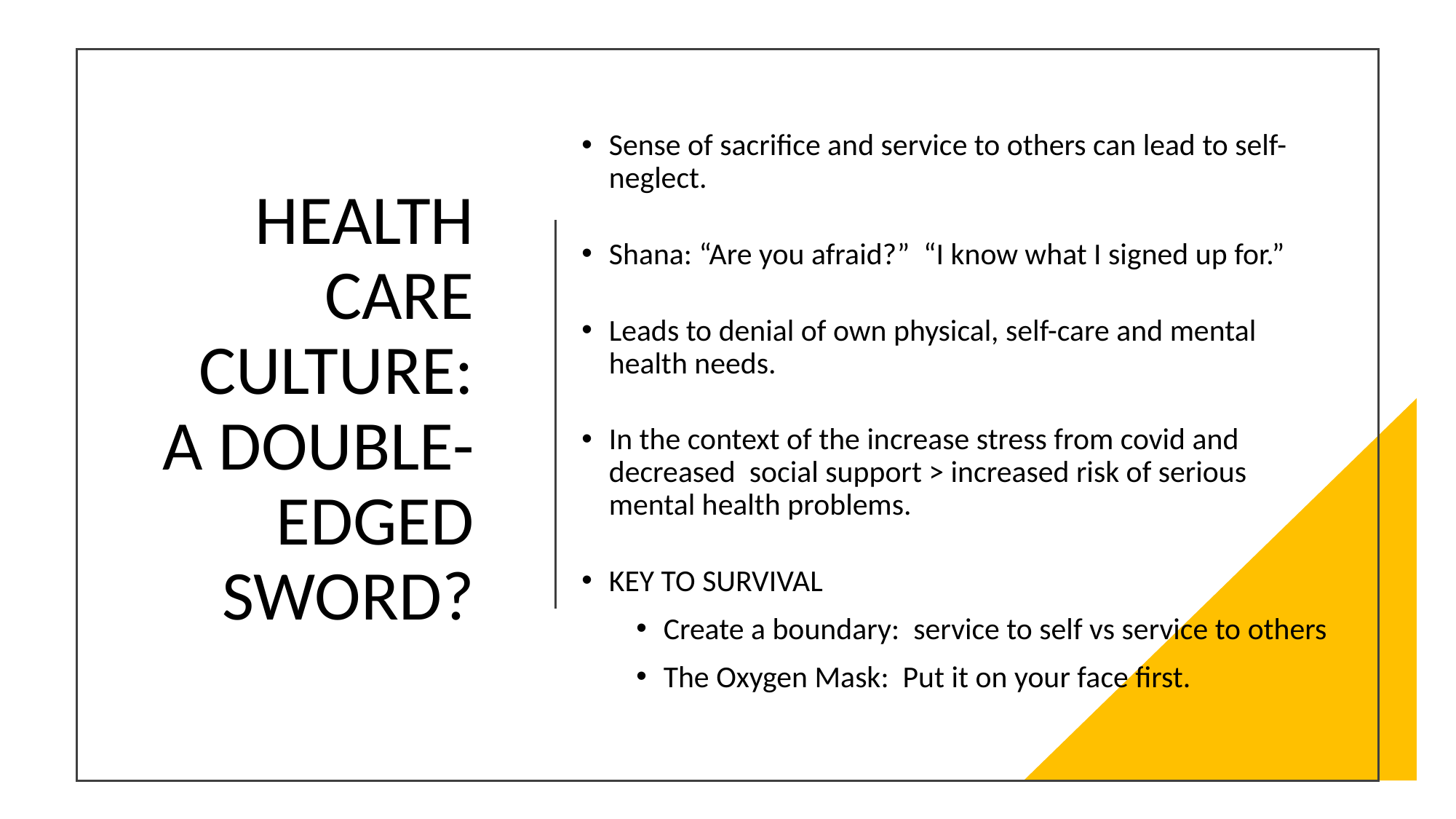

Sense of sacrifice and service to others can lead to self-neglect.

Shana: “Are you afraid?”  “I know what I signed up for.”

Leads to denial of own physical, self-care and mental health needs.

In the context of the increase stress from covid and decreased  social support > increased risk of serious mental health problems.

KEY TO SURVIVAL
Create a boundary:  service to self vs service to others
The Oxygen Mask:  Put it on your face first.
# HEALTH CARE CULTURE: A DOUBLE-EDGED SWORD?